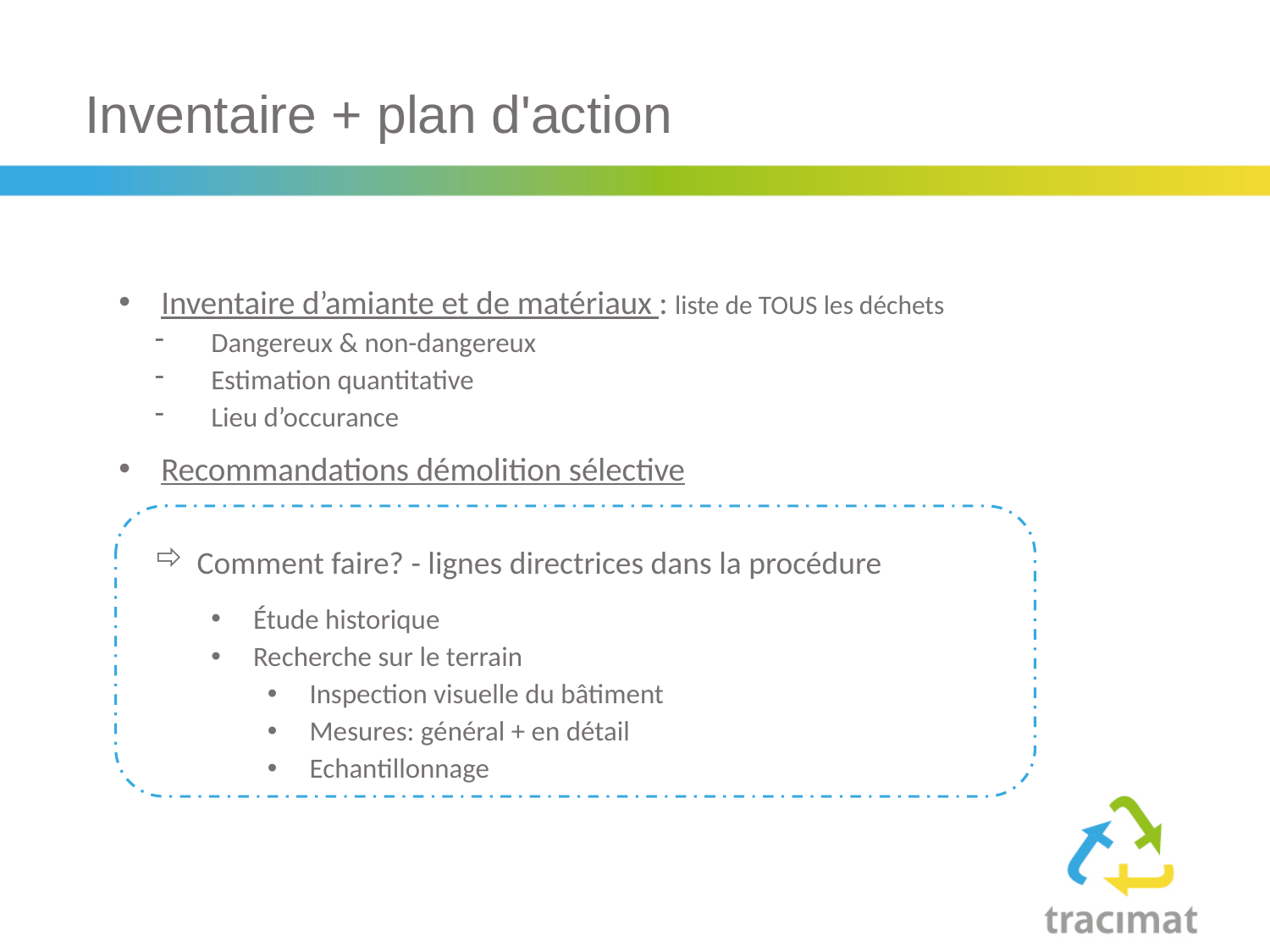

Inventaire + plan d'action

Inventaire d’amiante et de matériaux : liste de TOUS les déchets
Dangereux & non-dangereux
Estimation quantitative
Lieu d’occurance
Recommandations démolition sélective

Comment faire? - lignes directrices dans la procédure

Étude historique
Recherche sur le terrain
Inspection visuelle du bâtiment
Mesures: général + en détail
Echantillonnage